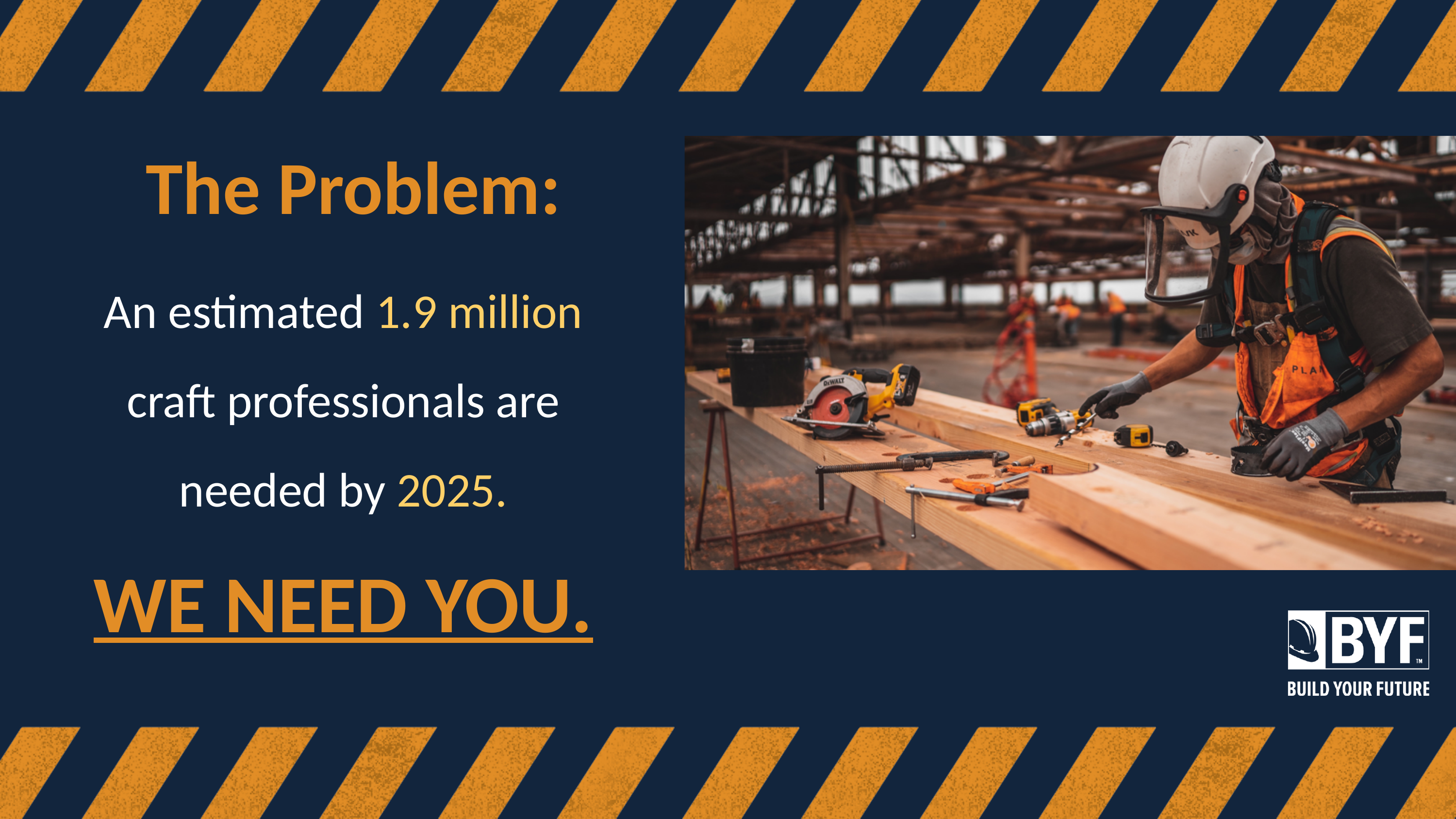

The Problem:

An estimated 1.9 million craft professionals are needed by 2025.
WE NEED YOU.